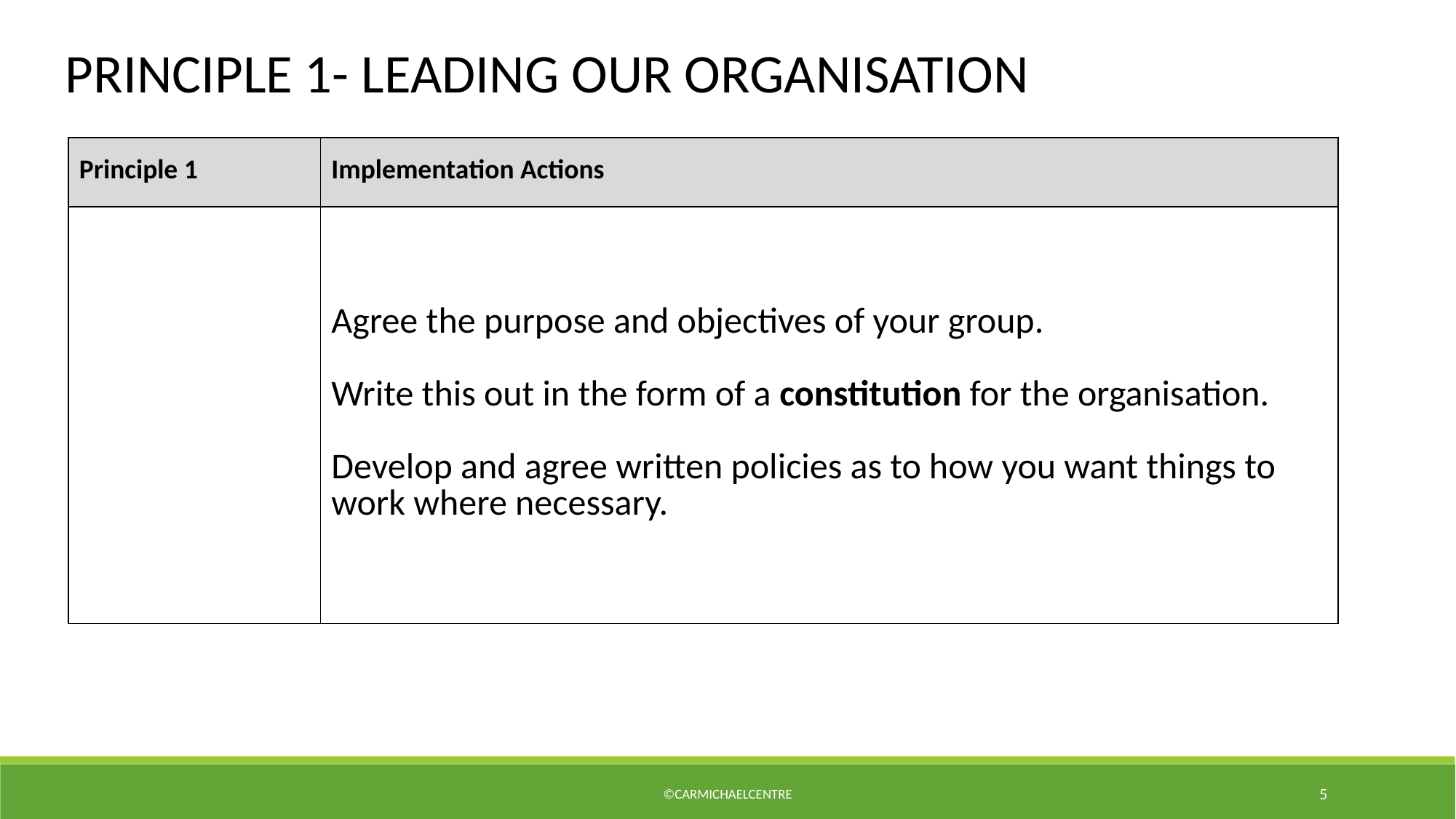

Principle 1- Leading Our Organisation
| Principle 1 | Implementation Actions |
| --- | --- |
|  | Agree the purpose and objectives of your group. Write this out in the form of a constitution for the organisation. Develop and agree written policies as to how you want things to work where necessary. |
©CarmichaelCentre
5